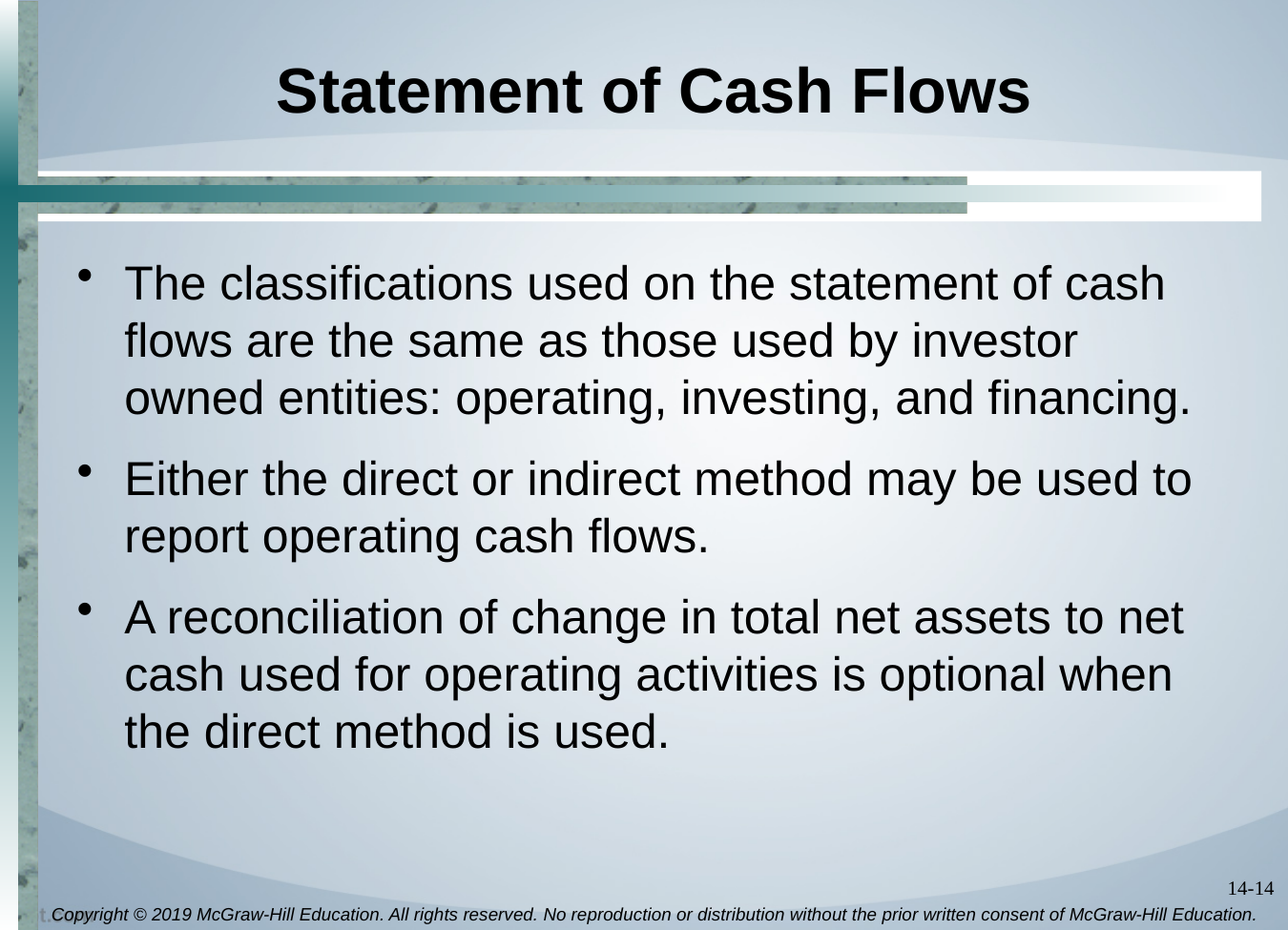

# Statement of Cash Flows
The classifications used on the statement of cash flows are the same as those used by investor owned entities: operating, investing, and financing.
Either the direct or indirect method may be used to report operating cash flows.
A reconciliation of change in total net assets to net cash used for operating activities is optional when the direct method is used.